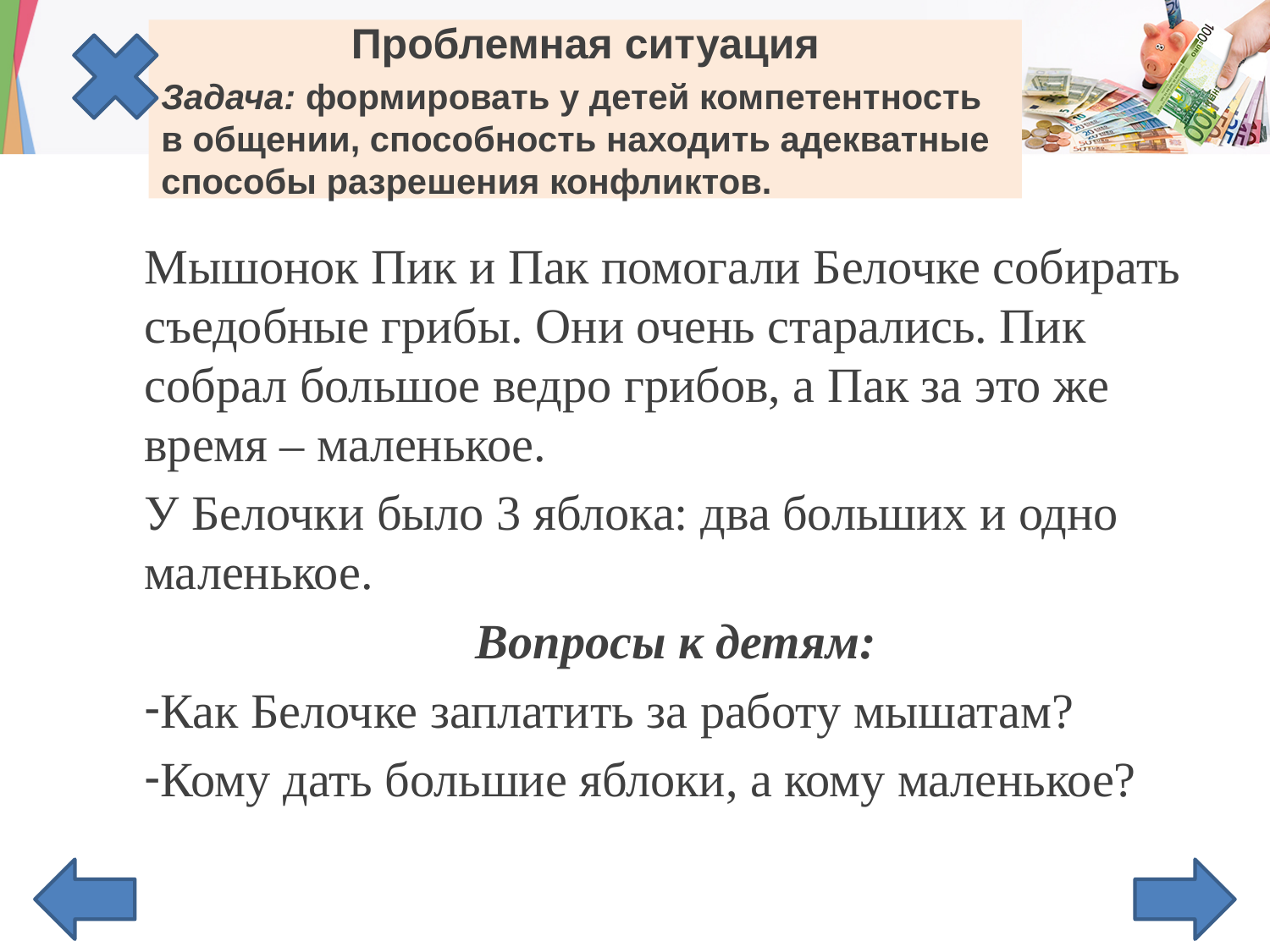

#

Проблемная ситуация
Задача: формировать у детей компетентность в общении, способность находить адекватные  способы разрешения конфликтов.
Мышонок Пик и Пак помогали Белочке собирать съедобные грибы. Они очень старались. Пик        собрал большое ведро грибов, а Пак за это же      время – маленькое.
У Белочки было 3 яблока: два больших и одно     маленькое.
Вопросы к детям:
Как Белочке заплатить за работу мышатам?
Кому дать большие яблоки, а кому маленькое?